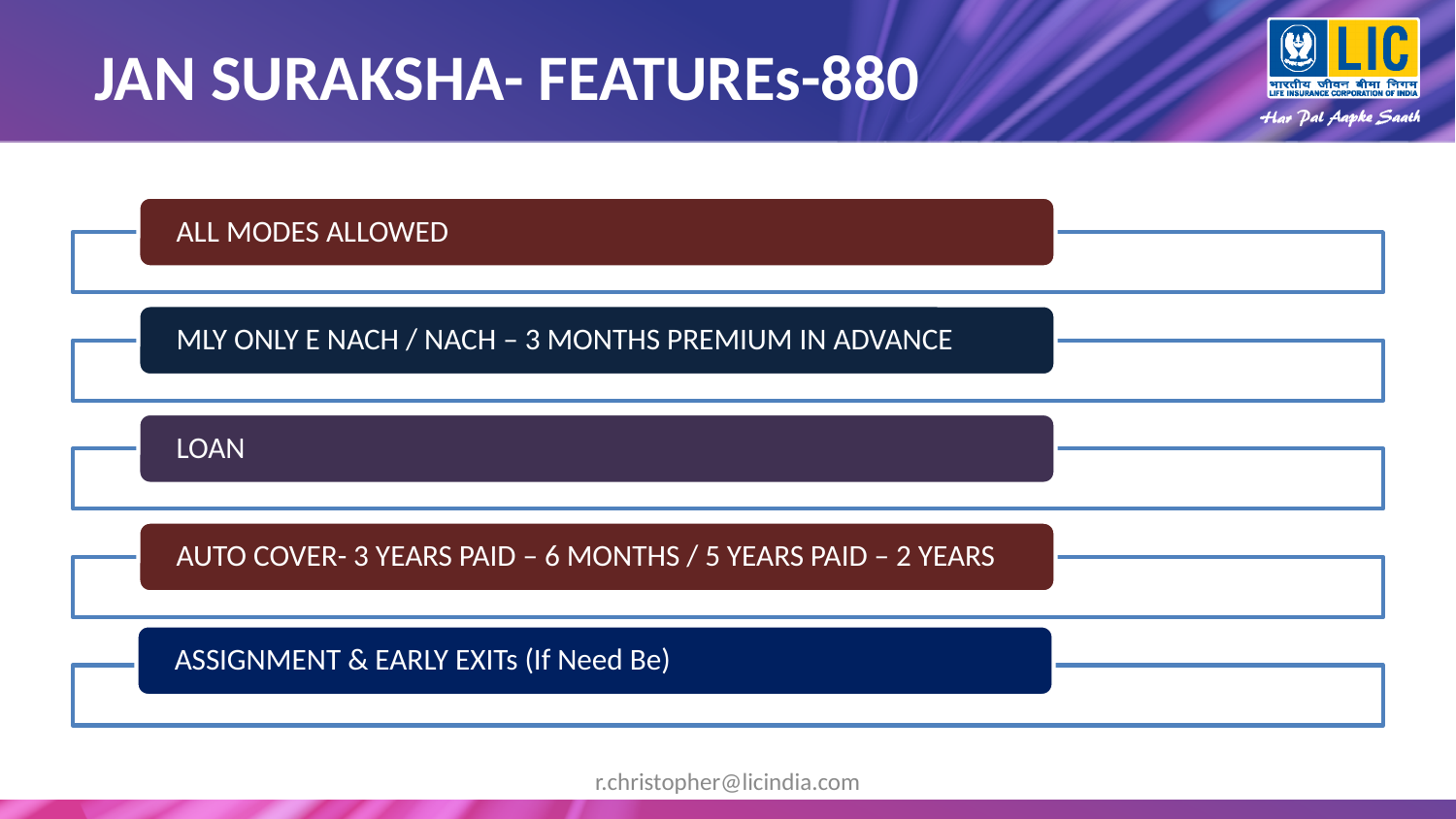

# JAN SURAKSHA- FEATUREs-880

ALL MODES ALLOWED

MLY ONLY E NACH / NACH – 3 MONTHS PREMIUM IN ADVANCE

LOAN

AUTO COVER- 3 YEARS PAID – 6 MONTHS / 5 YEARS PAID – 2 YEARS

ASSIGNMENT & EARLY EXITs (If Need Be)

r.christopher@licindia.com